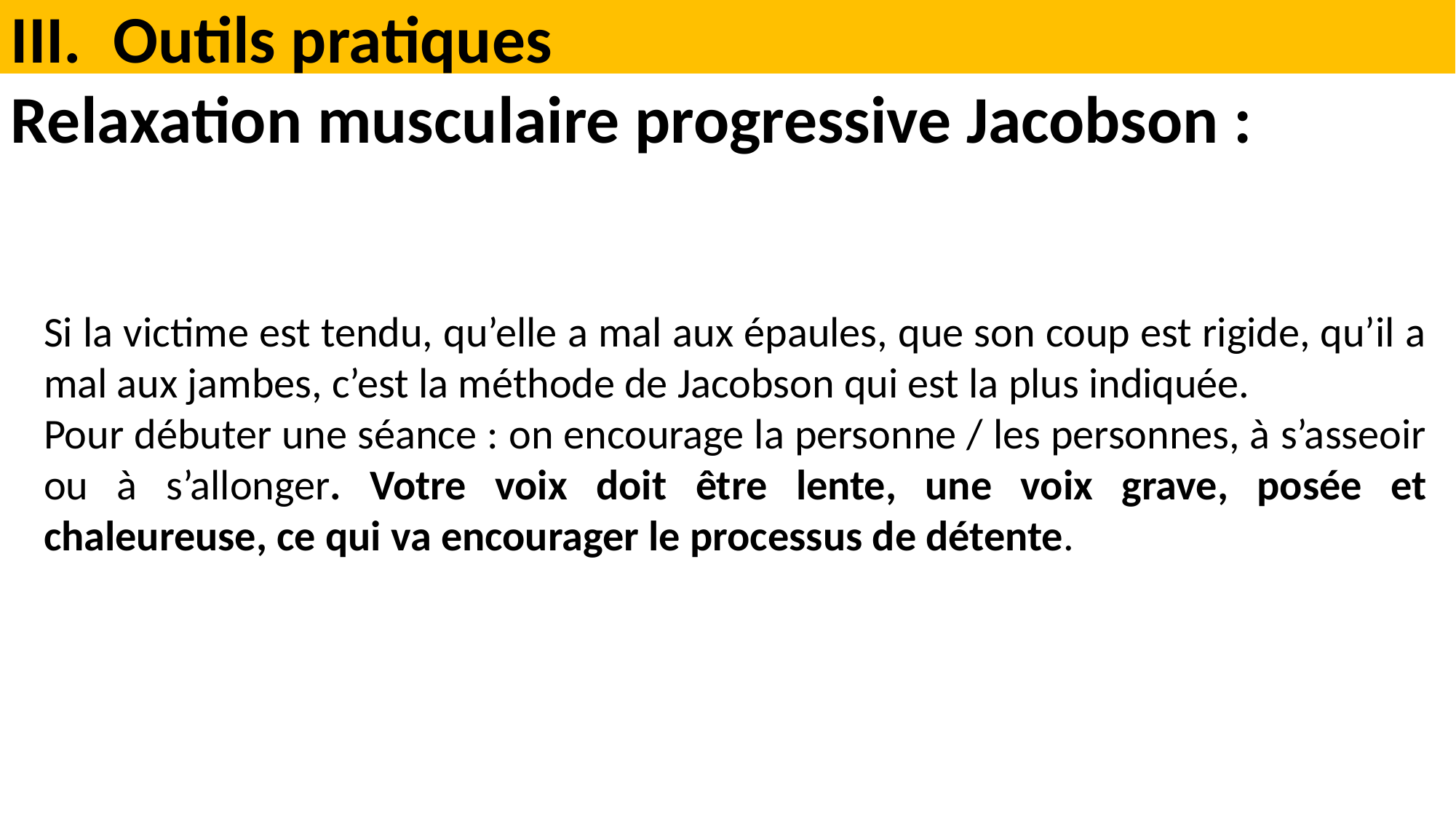

Outils pratiques
Relaxation musculaire progressive Jacobson :

Si la victime est tendu, qu’elle a mal aux épaules, que son coup est rigide, qu’il a mal aux jambes, c’est la méthode de Jacobson qui est la plus indiquée.
Pour débuter une séance : on encourage la personne / les personnes, à s’asseoir ou à s’allonger. Votre voix doit être lente, une voix grave, posée et chaleureuse, ce qui va encourager le processus de détente.